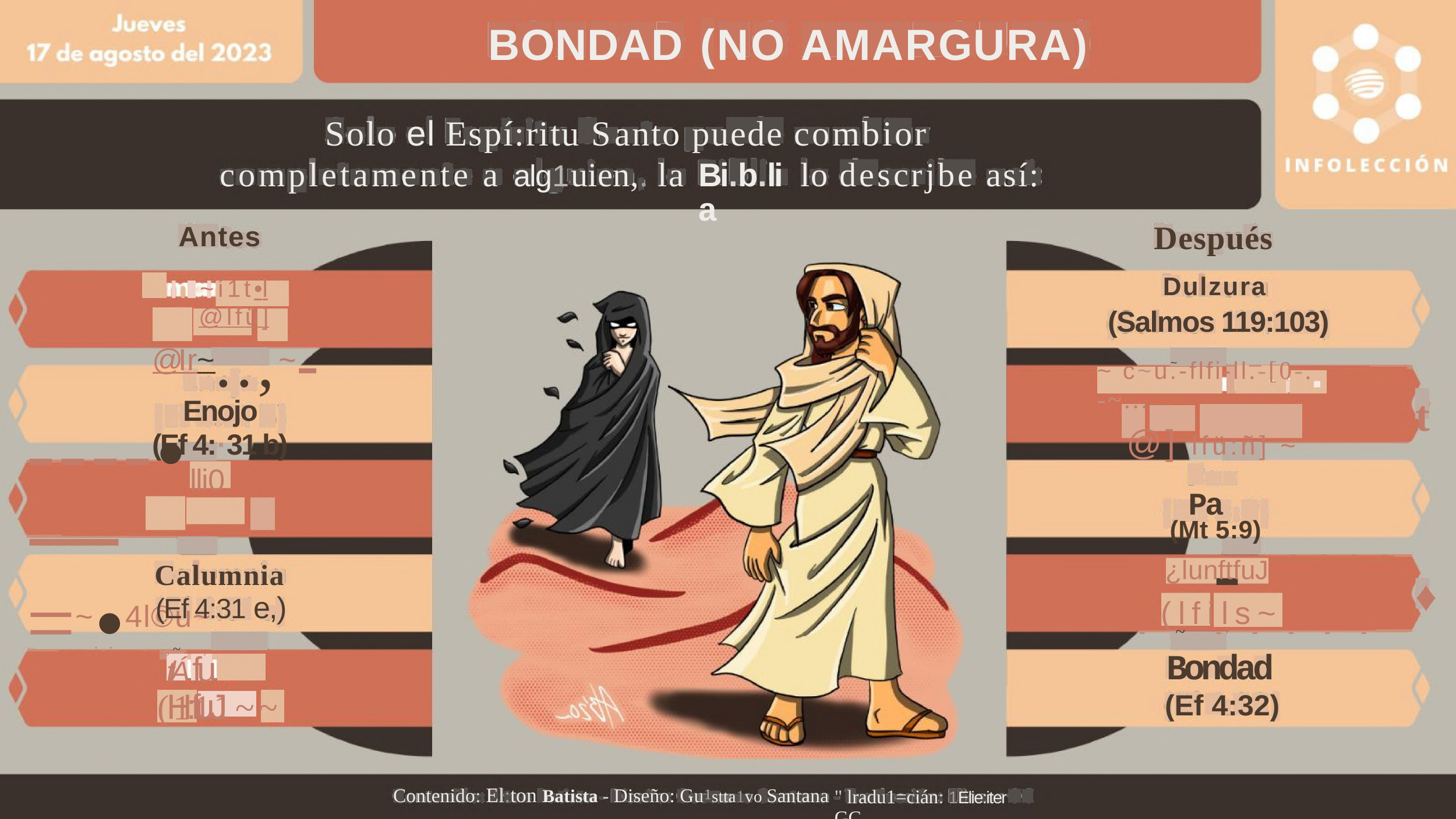

BONDAD
(NO
AMARGURA)
Solo el Espí:ritu S1anto puede
combior
completamente
Antes
~í1t•l@lfü]
@Ir~..,~-
Enojo
(Ef 4:·31 b)
a
alg11uien,.
la
lo
descrjbe
así:
Bi.b.lia
Después
Dulzura
(Salmos 119:103)
~ c~u.-flfi-ll.-[0-. -~...
@] lfü:ñ] ~
Pa
(Mt 5:9)
-
~
t
----•lli0
------=~•4l©u~
-----
¿lunftfuJ
Calumnia
(Ef 4:31 e,)
♦
(lfils~
-~-----
Bondad
(Ef 4:32)
~------_;-;....-_.,~...,
tlÁ fu H:fuJ
(111~~
Contenido: El:ton Batista - Diseño: Gu1stta1vo Santana
" lradu1=cián: 1Elie:iter GC